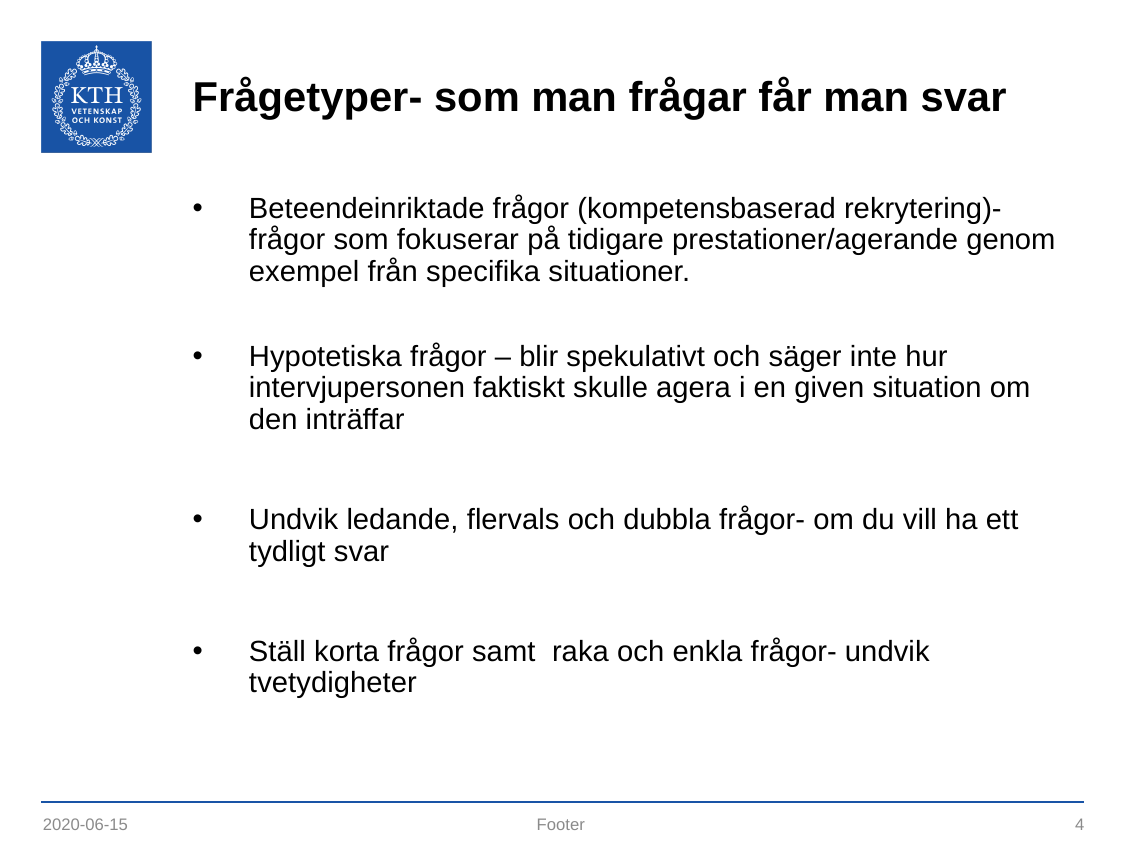

# Frågetyper- som man frågar får man svar
Beteendeinriktade frågor (kompetensbaserad rekrytering)- frågor som fokuserar på tidigare prestationer/agerande genom exempel från specifika situationer.
Hypotetiska frågor – blir spekulativt och säger inte hur intervjupersonen faktiskt skulle agera i en given situation om den inträffar

Undvik ledande, flervals och dubbla frågor- om du vill ha ett tydligt svar

Ställ korta frågor samt  raka och enkla frågor- undvik tvetydigheter

2020-06-15
Footer
4